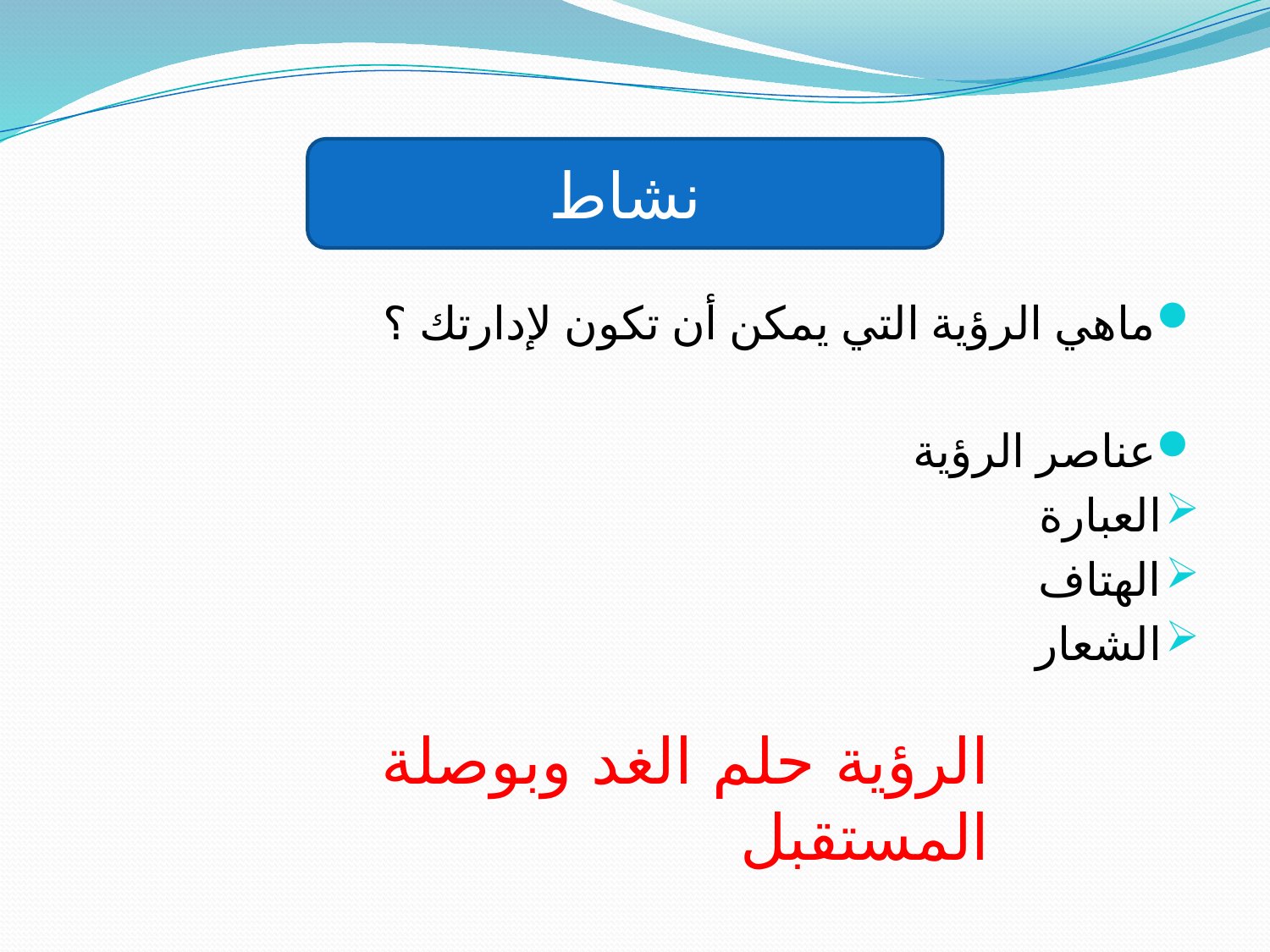

نشاط
ماهي الرؤية التي يمكن أن تكون لإدارتك ؟

عناصر الرؤية
العبارة
الهتاف
الشعار

الرؤية حلم الغد وبوصلة المستقبل